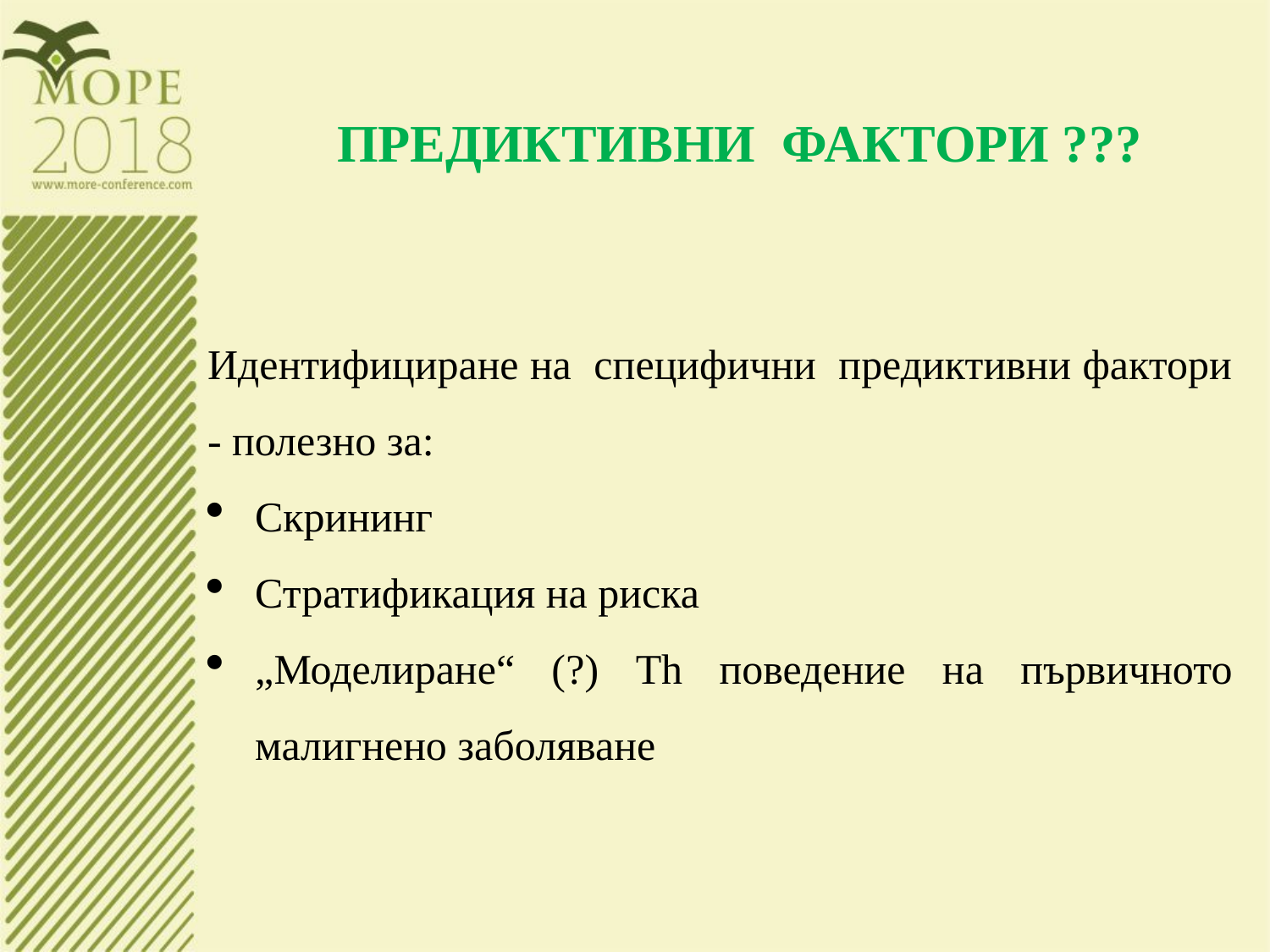

ПРЕДИКТИВНИ  ФАКТОРИ ???
Идентифициране на  специфични  предиктивни фактори - полезно за:
Скрининг
Стратификация на риска
„Моделиране“ (?) Th поведение на първичното малигнено заболяване